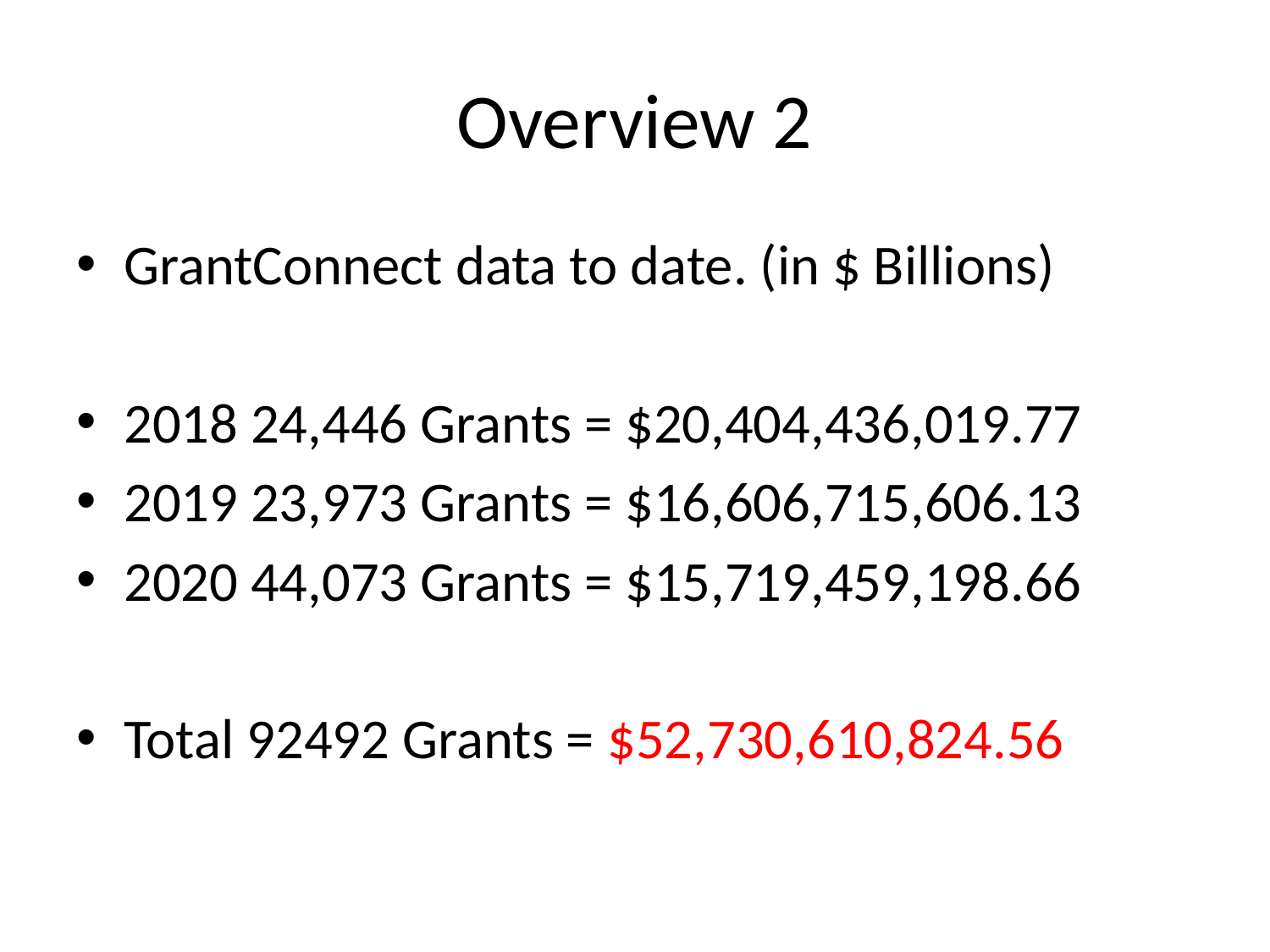

# Overview 2
GrantConnect data to date. (in $ Billions)

2018 24,446 Grants = $20,404,436,019.77
2019 23,973 Grants = $16,606,715,606.13
2020 44,073 Grants = $15,719,459,198.66

Total 92492 Grants = $52,730,610,824.56